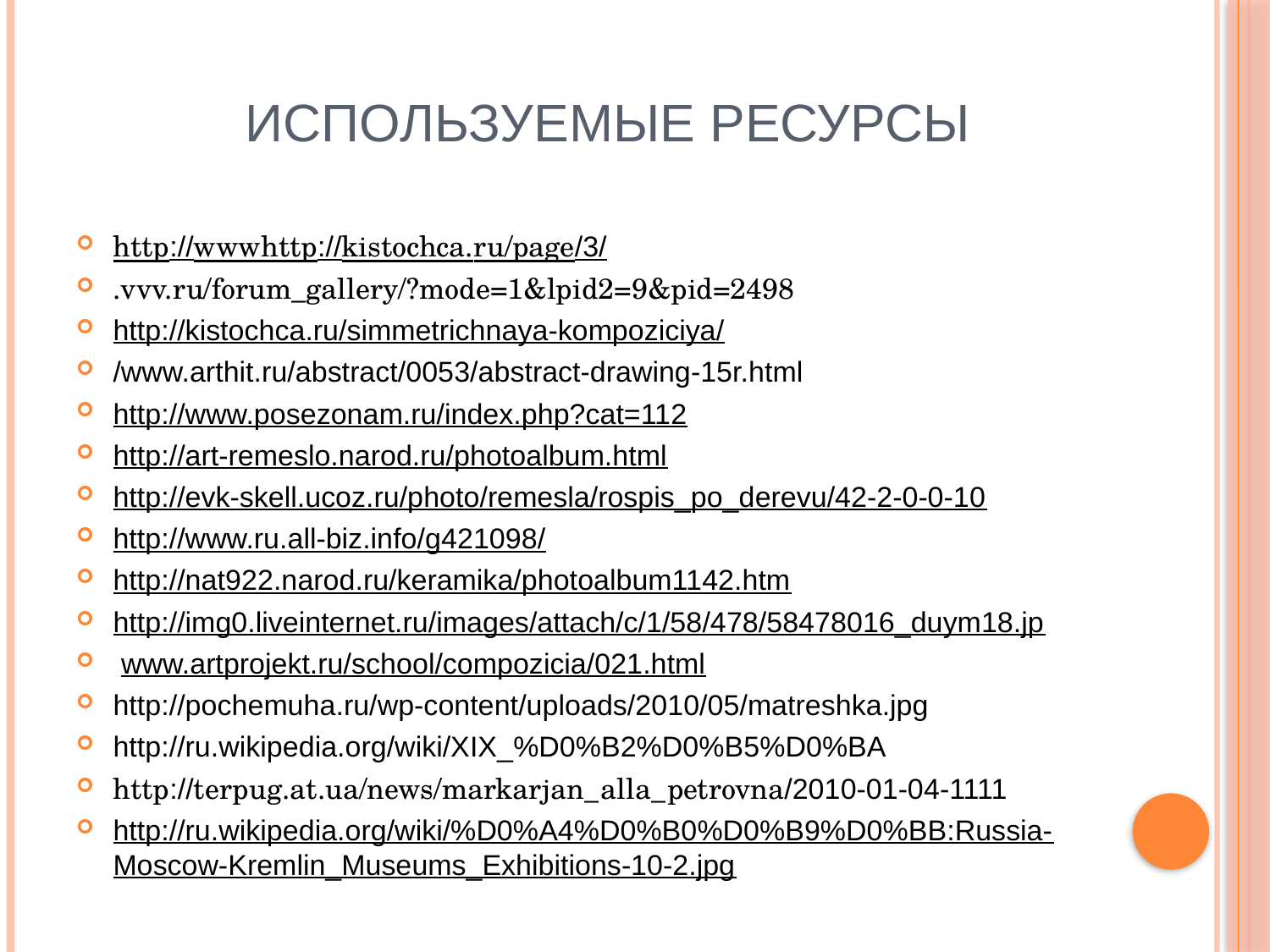

# Используемые ресурсы
http://wwwhttp://kistochca.ru/page/3/
.vvv.ru/forum_gallery/?mode=1&lpid2=9&pid=2498
http://kistochca.ru/simmetrichnaya-kompoziciya/
/www.arthit.ru/abstract/0053/abstract-drawing-15r.html
http://www.posezonam.ru/index.php?cat=112
http://art-remeslo.narod.ru/photoalbum.html
http://evk-skell.ucoz.ru/photo/remesla/rospis_po_derevu/42-2-0-0-10
http://www.ru.all-biz.info/g421098/
http://nat922.narod.ru/keramika/photoalbum1142.htm
http://img0.liveinternet.ru/images/attach/c/1/58/478/58478016_duym18.jp
 www.artprojekt.ru/school/compozicia/021.html
http://pochemuha.ru/wp-content/uploads/2010/05/matreshka.jpg
http://ru.wikipedia.org/wiki/XIX_%D0%B2%D0%B5%D0%BA
http://terpug.at.ua/news/markarjan_alla_petrovna/2010-01-04-1111
http://ru.wikipedia.org/wiki/%D0%A4%D0%B0%D0%B9%D0%BB:Russia-Moscow-Kremlin_Museums_Exhibitions-10-2.jpg